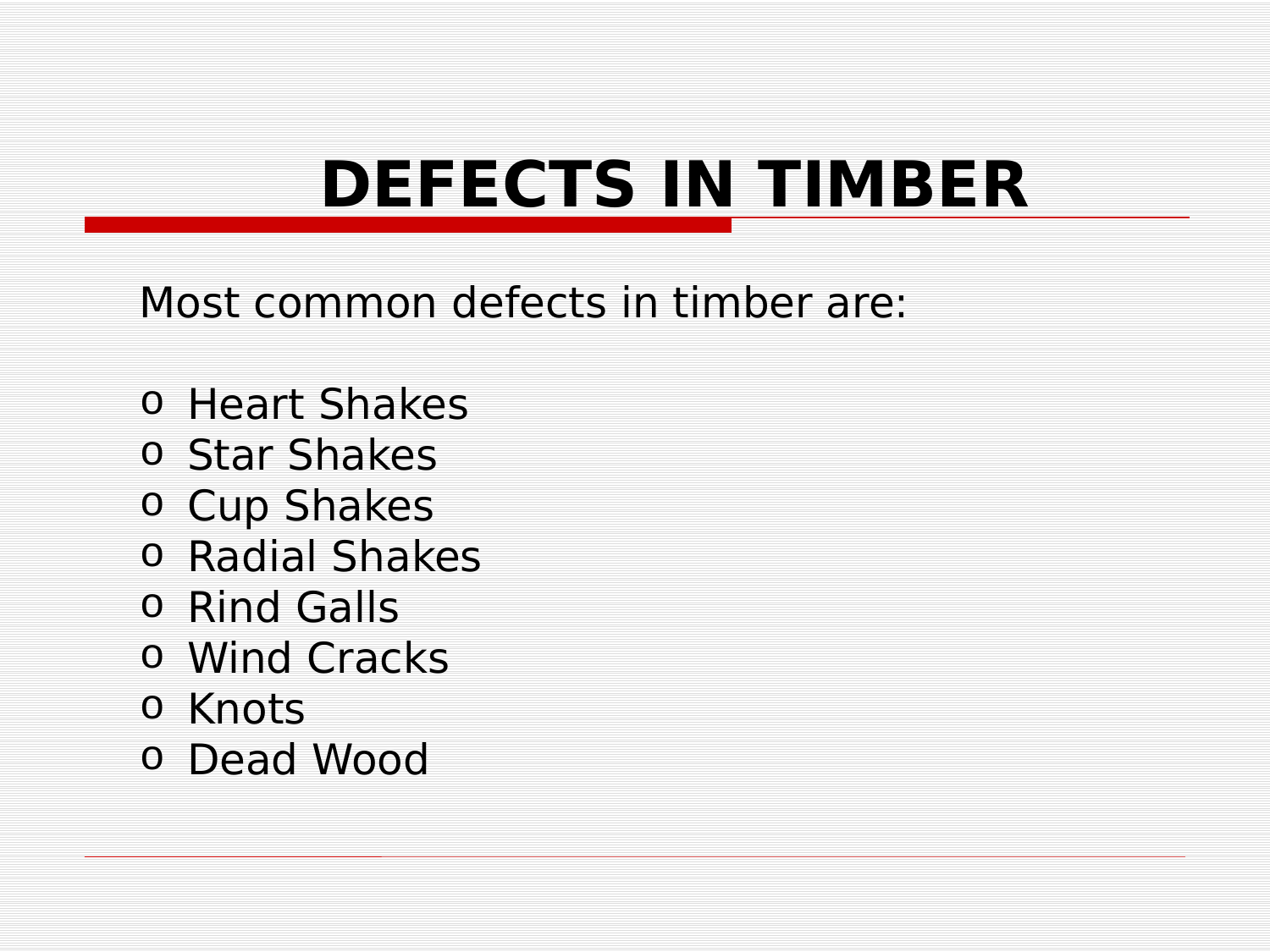

DEFECTS IN TIMBER

Most common defects in timber are:

Heart Shakes
Star Shakes
Cup Shakes
Radial Shakes
Rind Galls
Wind Cracks
Knots
Dead Wood